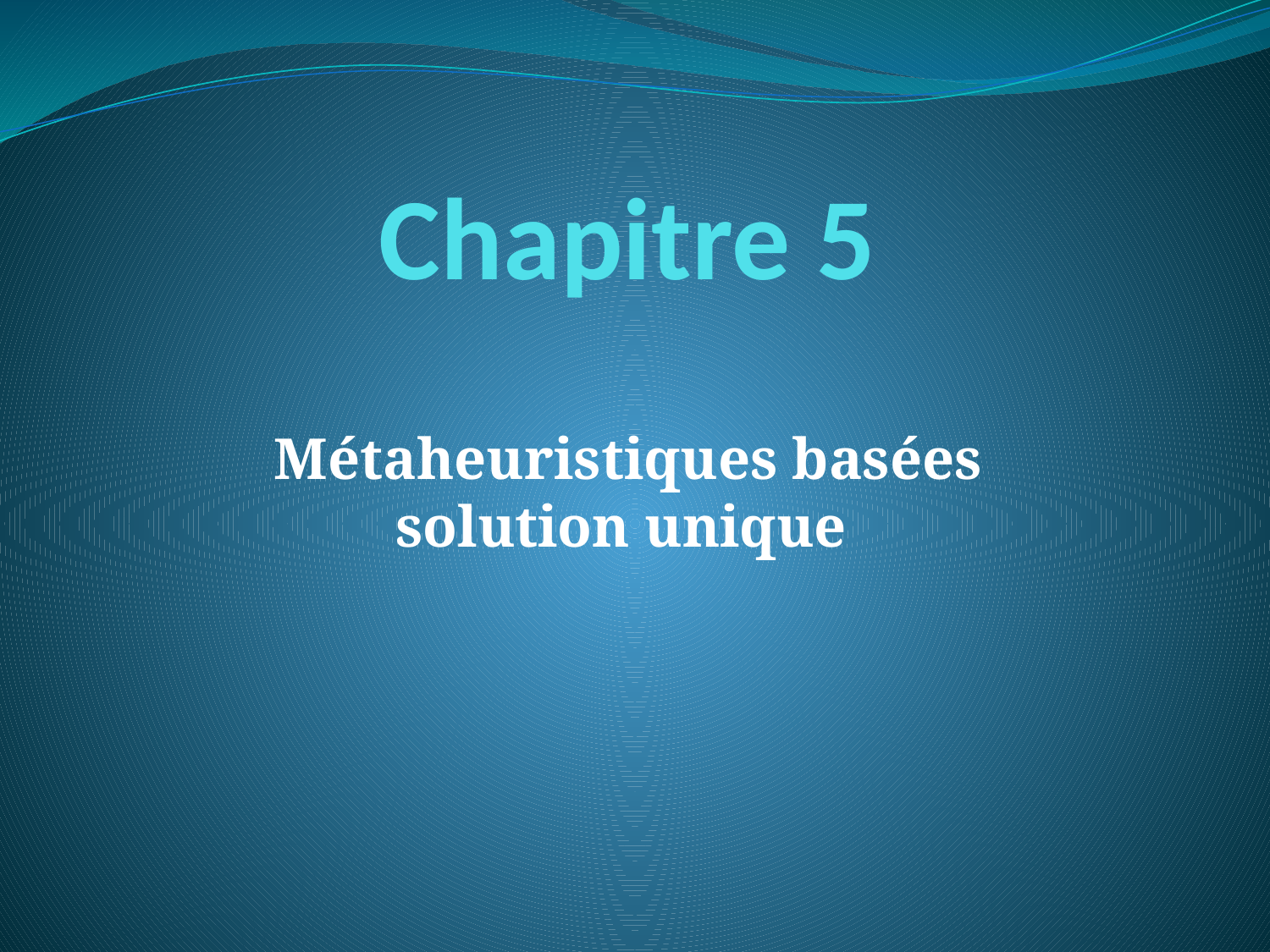

# Chapitre 5
Métaheuristiques basées solution unique